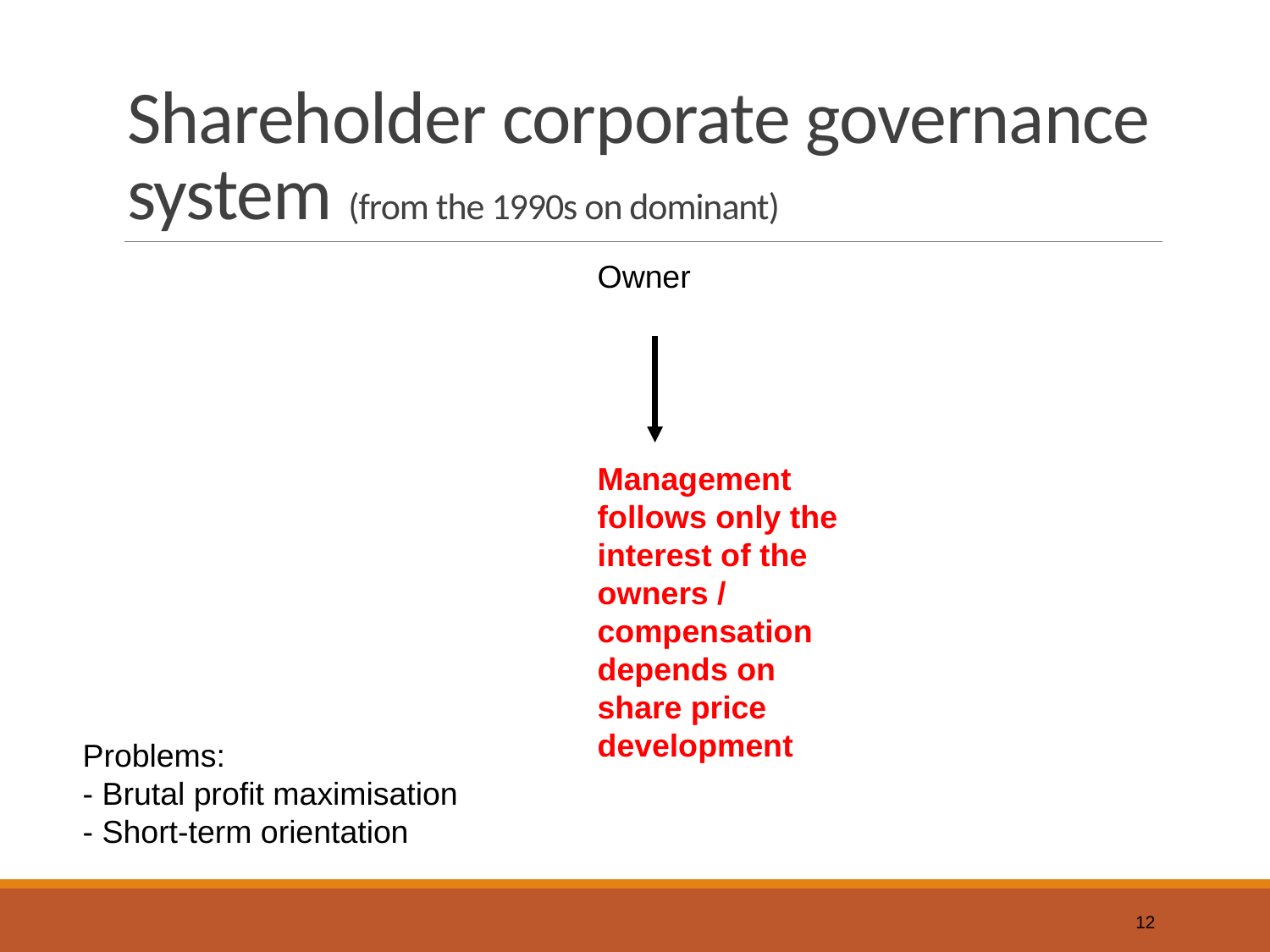

# Shareholder corporate governance system (from the 1990s on dominant)
Owner

Management follows only the interest of the owners / compensation depends on share price development
Problems:
- Brutal profit maximisation
- Short-term orientation
12